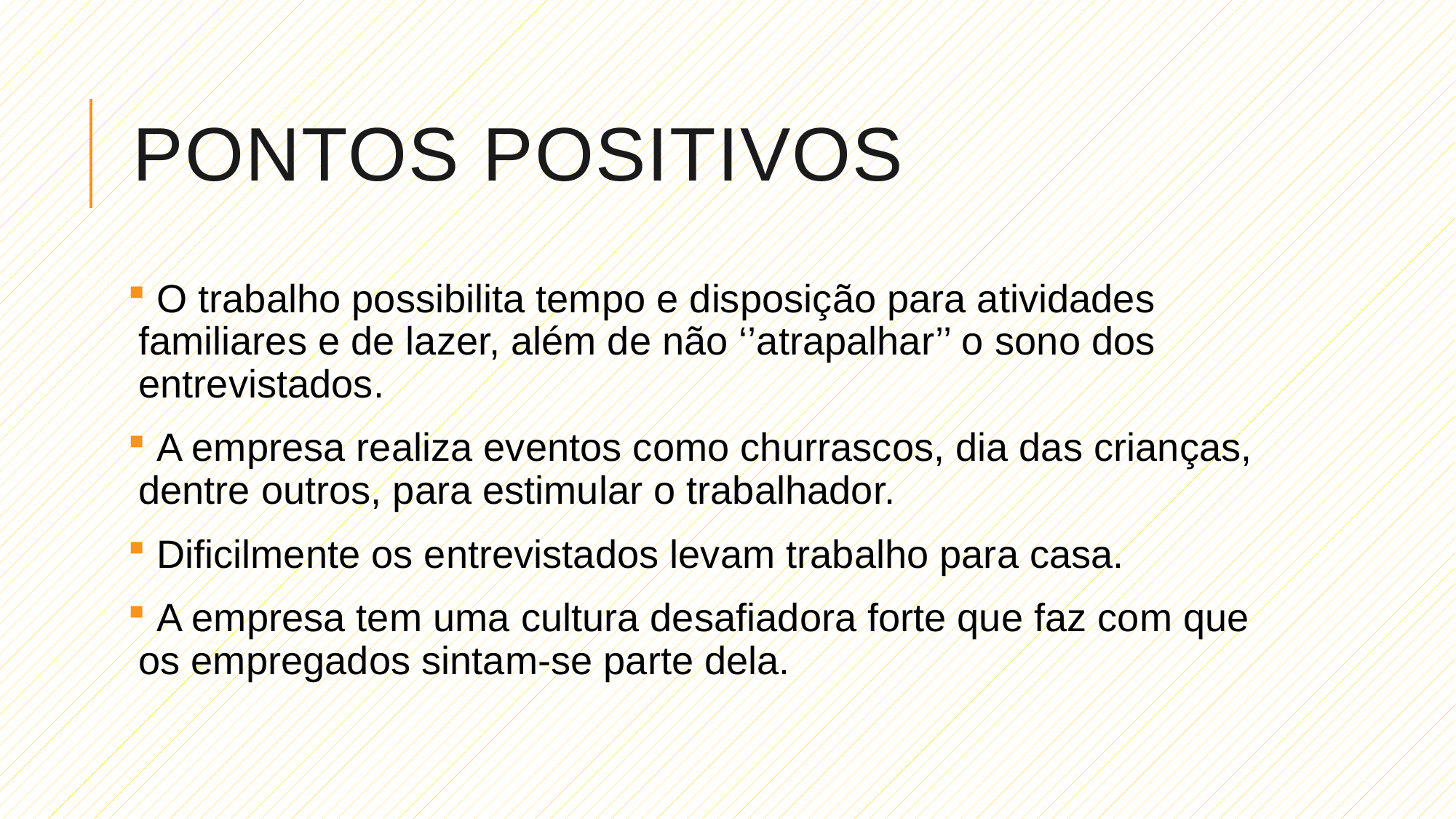

# Pontos positivos
 O trabalho possibilita tempo e disposição para atividades familiares e de lazer, além de não ‘’atrapalhar’’ o sono dos entrevistados.
 A empresa realiza eventos como churrascos, dia das crianças, dentre outros, para estimular o trabalhador.
 Dificilmente os entrevistados levam trabalho para casa.
 A empresa tem uma cultura desafiadora forte que faz com que os empregados sintam-se parte dela.